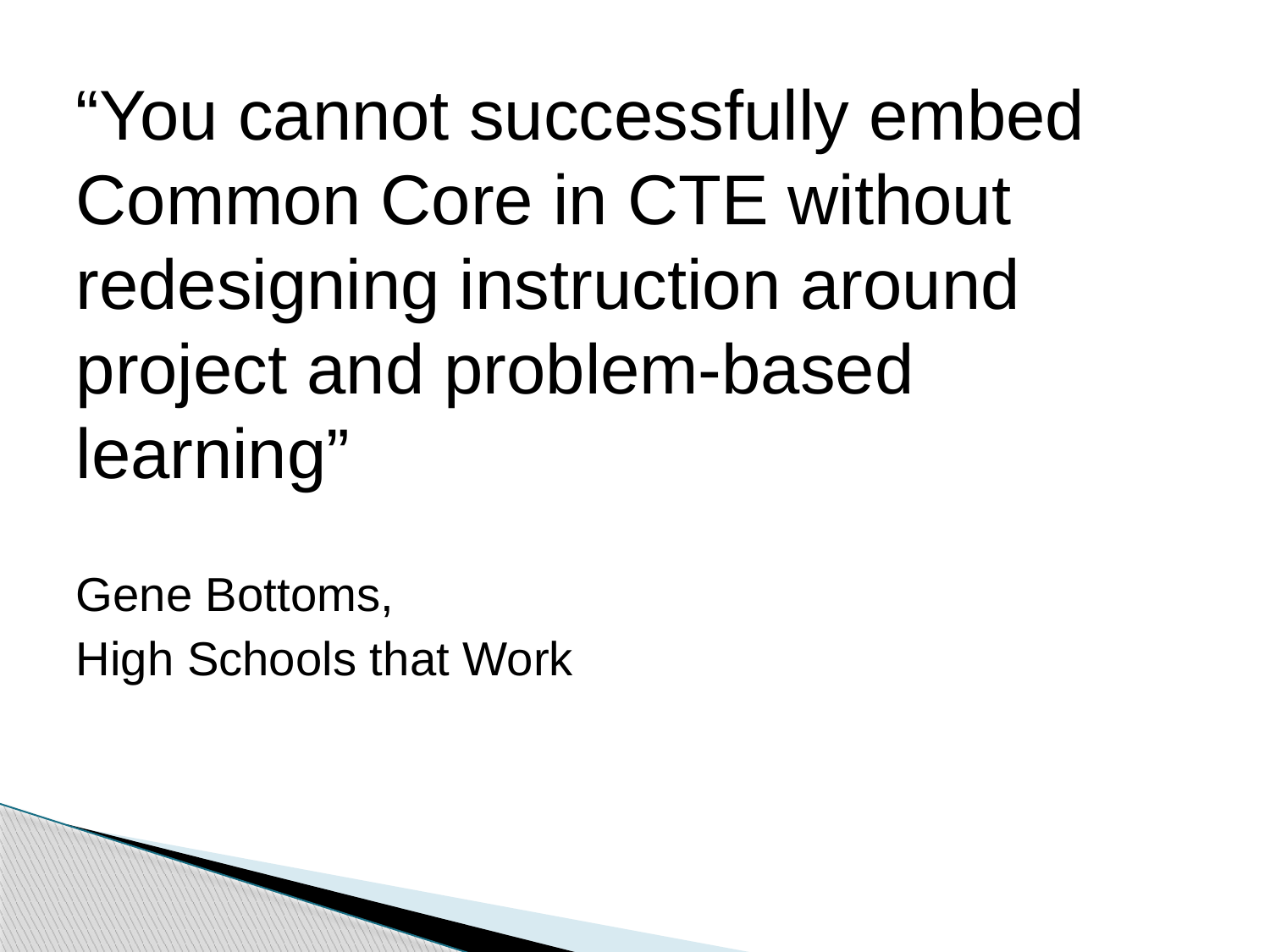

“You cannot successfully embed Common Core in CTE without redesigning instruction around project and problem-based learning”

Gene Bottoms,
High Schools that Work